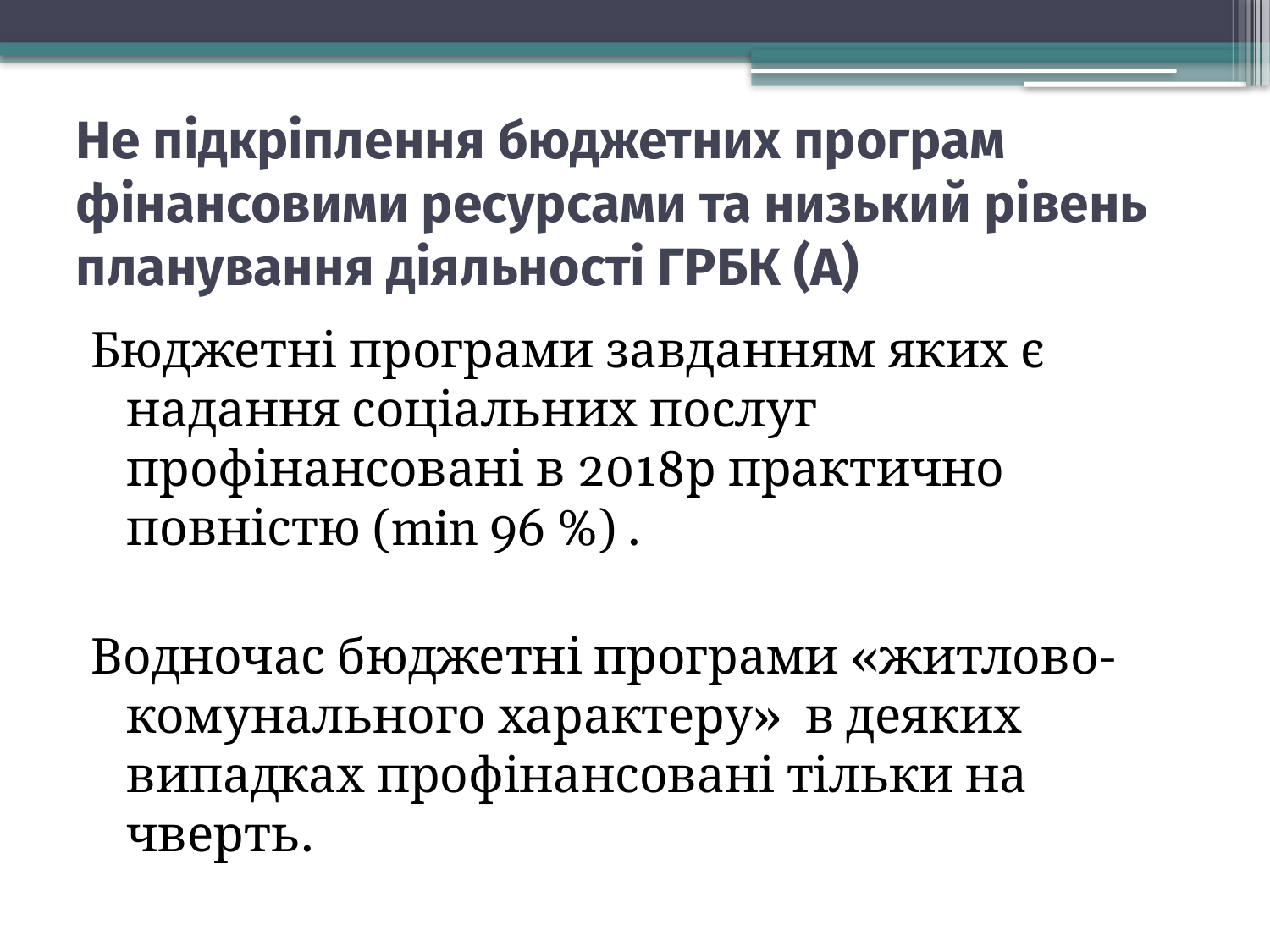

# Не підкріплення бюджетних програм фінансовими ресурсами та низький рівень планування діяльності ГРБК (А)
Бюджетні програми завданням яких є надання соціальних послуг профінансовані в 2018р практично повністю (min 96 %) .

Водночас бюджетні програми «житлово-комунального характеру»  в деяких випадках профінансовані тільки на чверть.